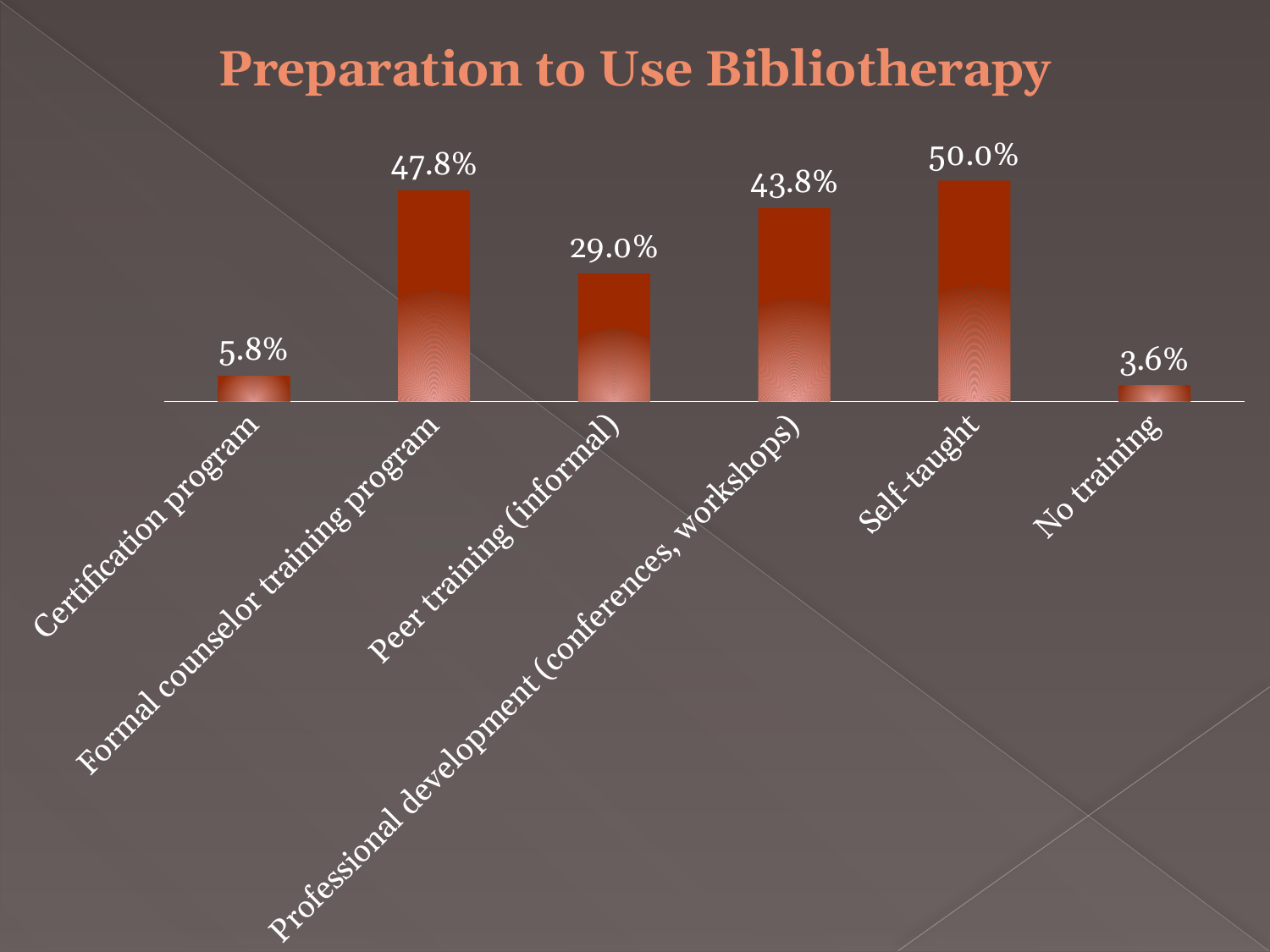

### Chart: Preparation to Use Bibliotherapy

| Category |  |
|---|---|
| Certification program | 0.058 |
| Formal counselor training program | 0.4780000000000003 |
| Peer training (informal) | 0.2900000000000003 |
| Professional development (conferences, workshops) | 0.4380000000000009 |
| Self-taught | 0.5 |
| No training | 0.036 |